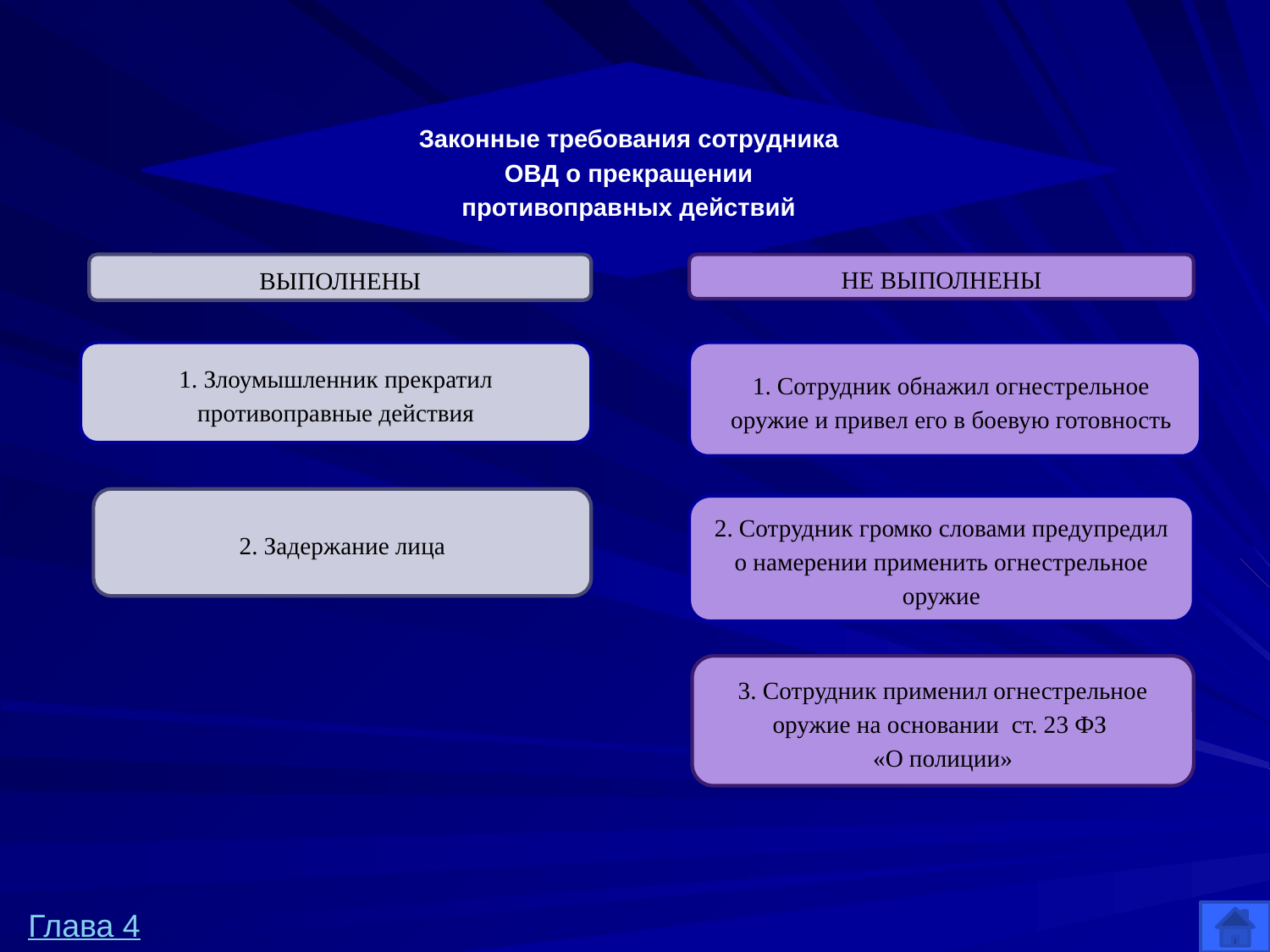

Законные требования сотрудника ОВД о прекращении противоправных действий
ВЫПОЛНЕНЫ
НЕ ВЫПОЛНЕНЫ
1. Сотрудник обнажил огнестрельное оружие и привел его в боевую готовность
1. Злоумышленник прекратил противоправные действия
2. Задержание лица
2. Сотрудник громко словами предупредил о намерении применить огнестрельное оружие
3. Сотрудник применил огнестрельное оружие на основании  ст. 23 ФЗ
«О полиции»

Глава 4